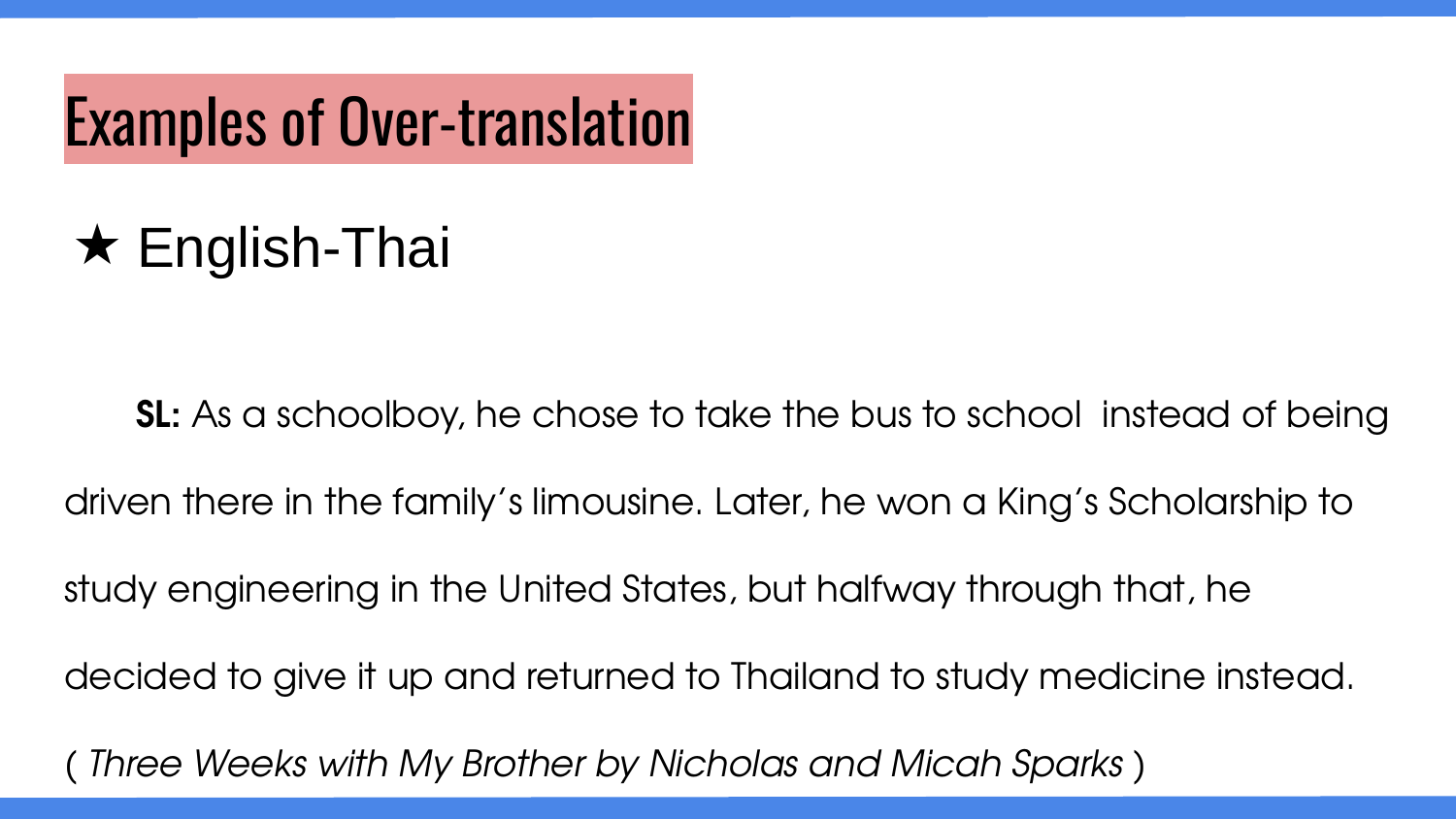

# Examples of Over-translation
English-Thai

 SL: As a schoolboy, he chose to take the bus to school  instead of being driven there in the family’s limousine. Later, he won a King’s Scholarship to study engineering in the United States, but halfway through that, he decided to give it up and returned to Thailand to study medicine instead. ( Three Weeks with My Brother by Nicholas and Micah Sparks )